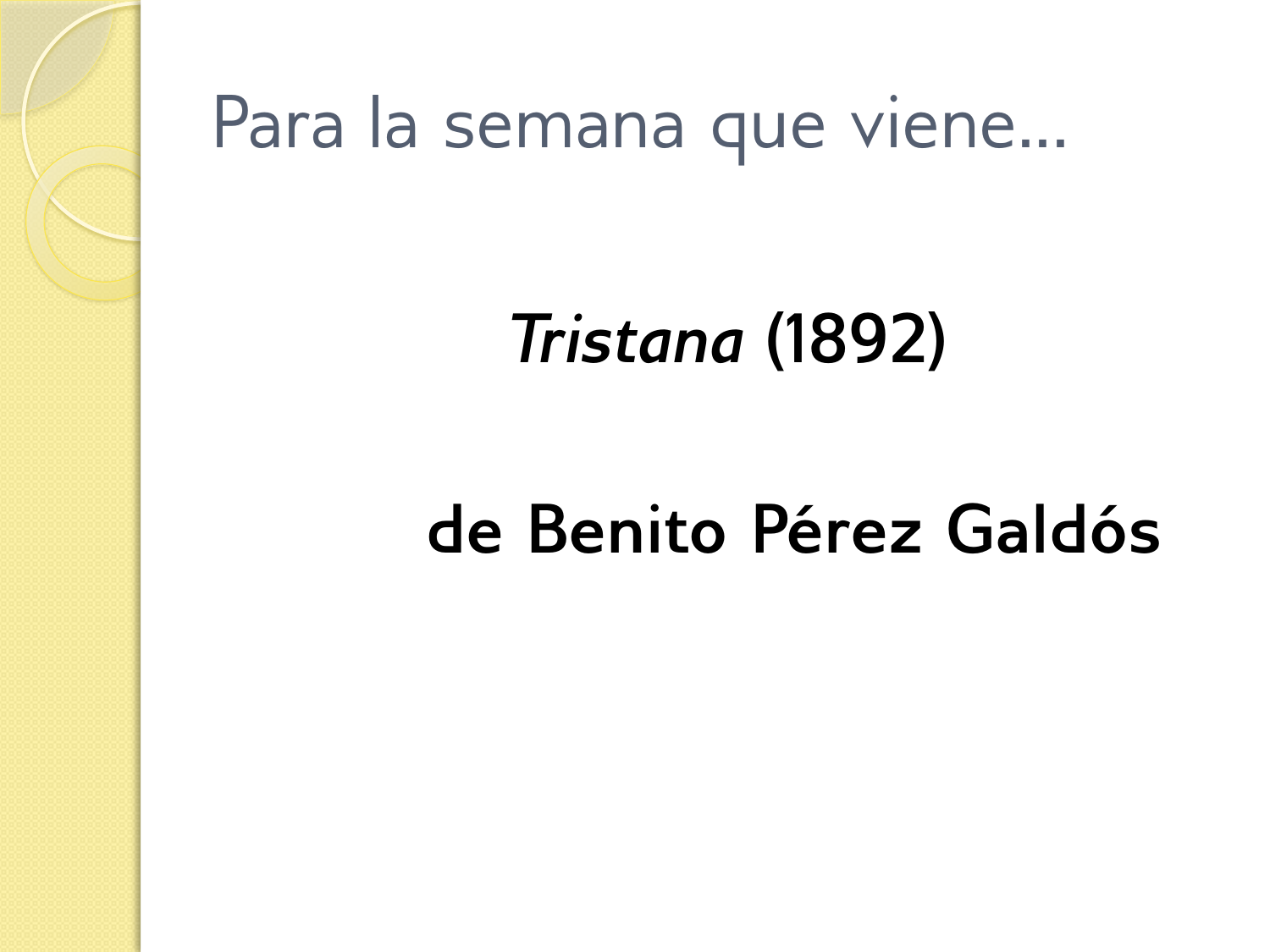

# Para la semana que viene...
Tristana (1892)

      de Benito Pérez Galdós